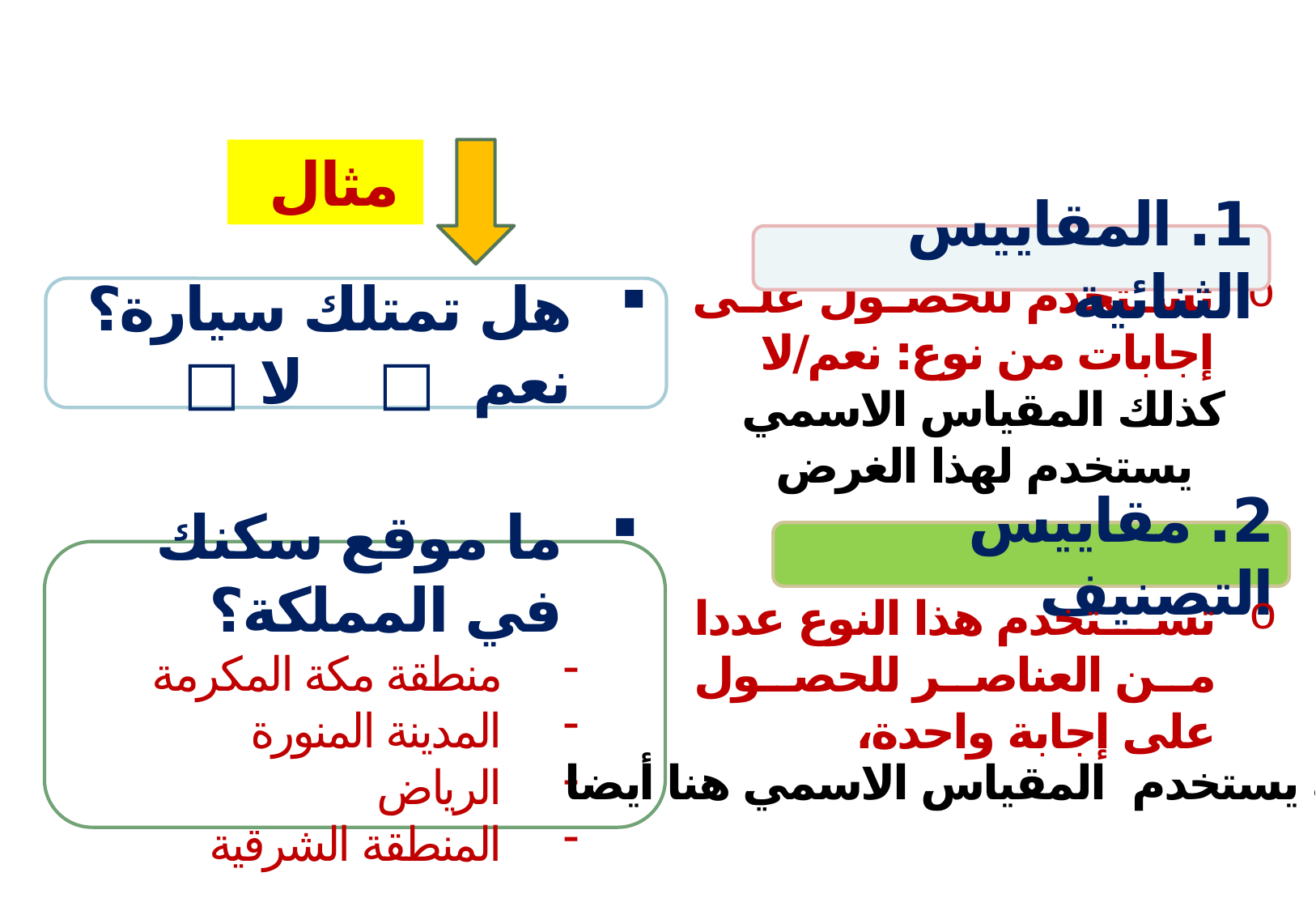

مثال

1. المقاييس الثنائية
هل تمتلك سيارة؟ نعم  □    لا □
تستخدم للحصول على إجابات من نوع: نعم/لا
كذلك المقياس الاسمي يستخدم لهذا الغرض
2. مقاييس التصنيف
ما موقع سكنك في المملكة؟
منطقة مكة المكرمة
المدينة المنورة
الرياض
المنطقة الشرقية
تستخدم هذا النوع عددا من العناصر للحصول على إجابة واحدة،
كذلك يستخدم  المقياس الاسمي هنا أيضا
6